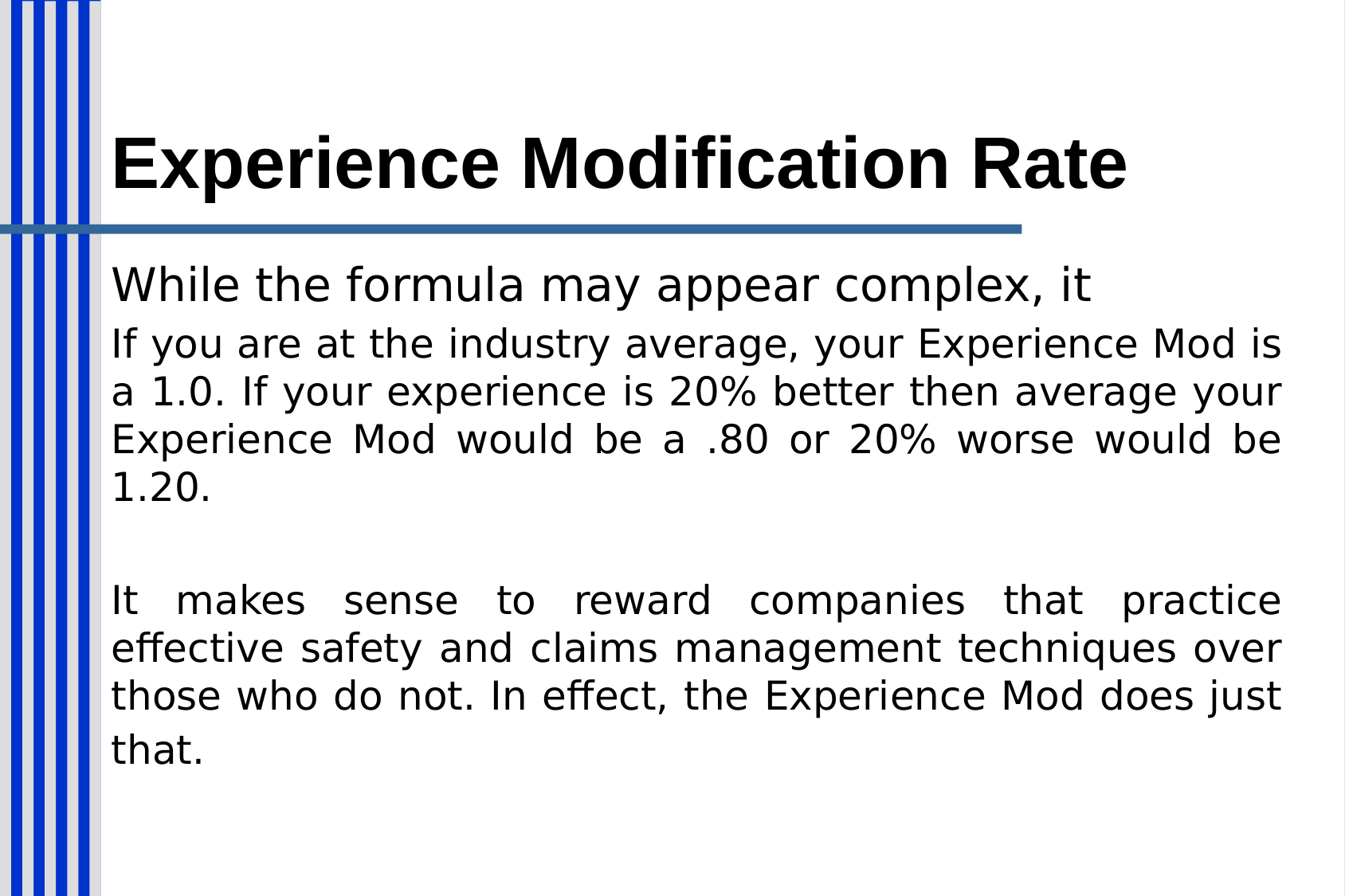

# Experience Modification Rate
While the formula may appear complex, it
If you are at the industry average, your Experience Mod is a 1.0. If your experience is 20% better then average your Experience Mod would be a .80 or 20% worse would be 1.20.

It makes sense to reward companies that practice effective safety and claims management techniques over those who do not. In effect, the Experience Mod does just that.